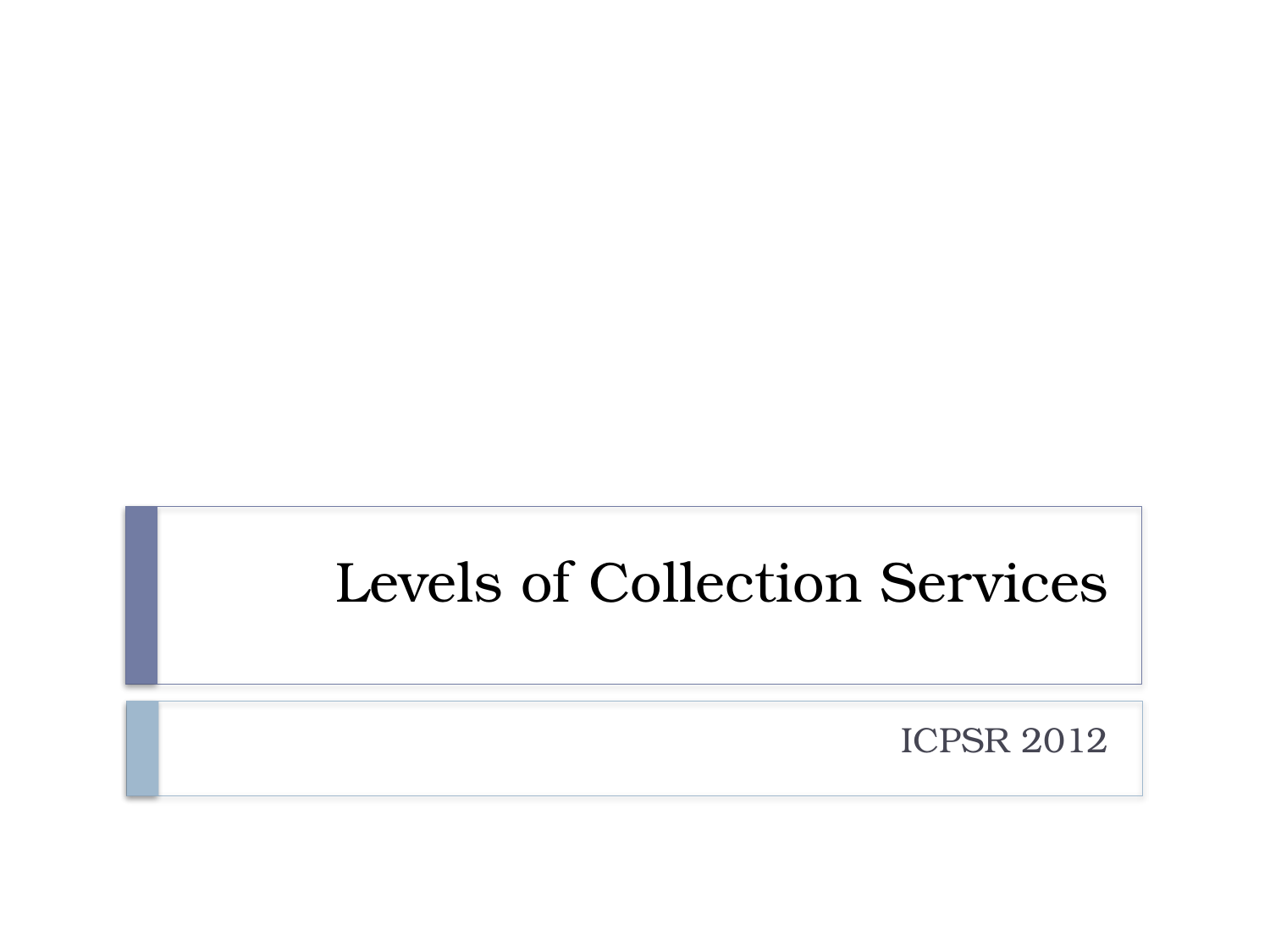

# Levels of Collection Services
ICPSR 2012